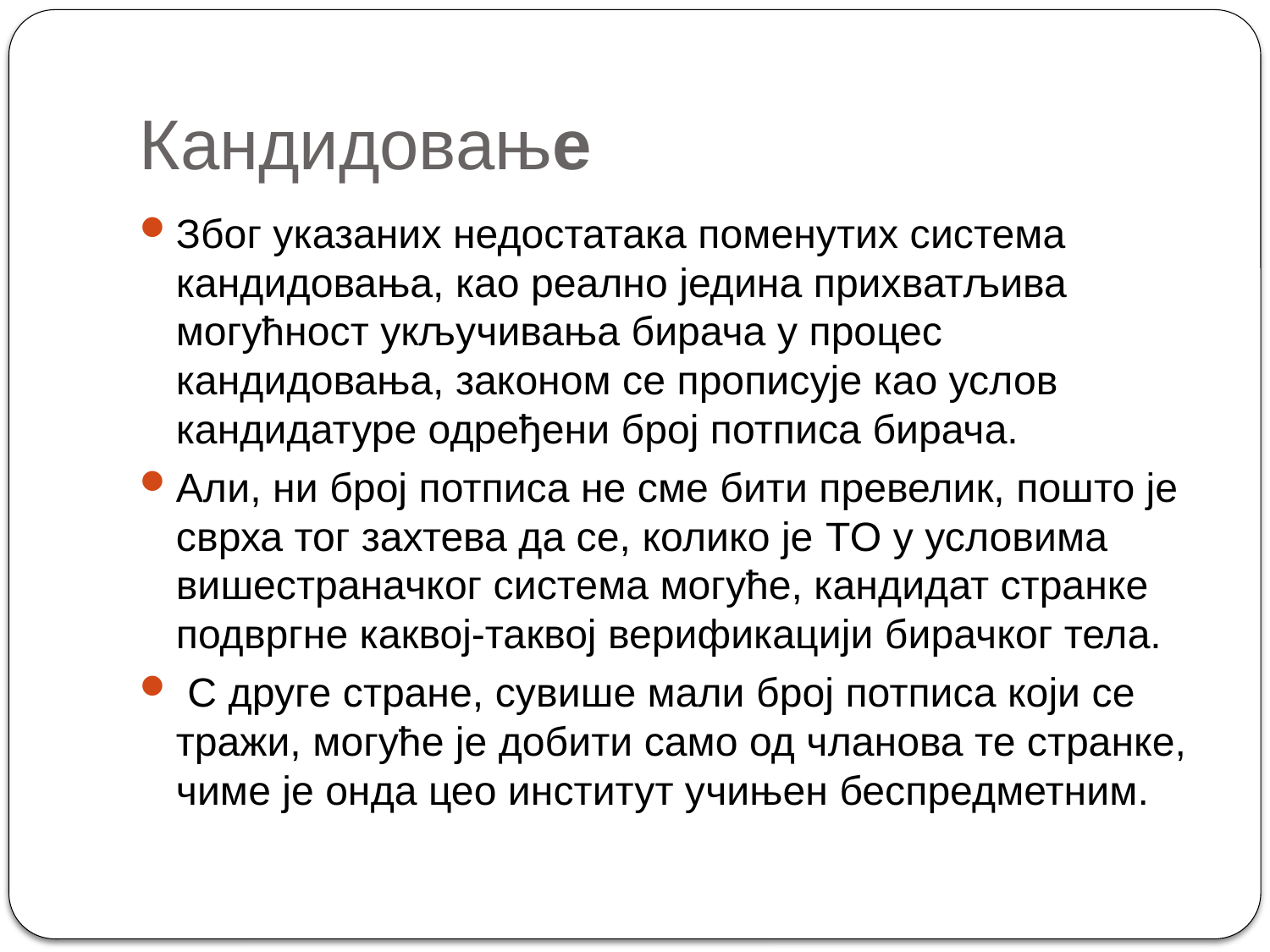

# Кандидовање
Због указаних недостатака поменутих система кандидовања, као реално једина прихватљива могућност укључивања бирача у процес кандидовања, законом се прописује као услов кандидатуре одређени број потписа бирача.
Али, ни број потписа не сме бити превелик, пошто је сврха тог захтева да се, колико је to y условима вишестраначког система могуће, кандидат странке подвргне каквој-таквој верификацији бирачког тела.
 С друге стране, сувише мали број потписа који се тражи, могуће је добити само од чланова те странке, чиме је онда цео институт учињен беспредметним.